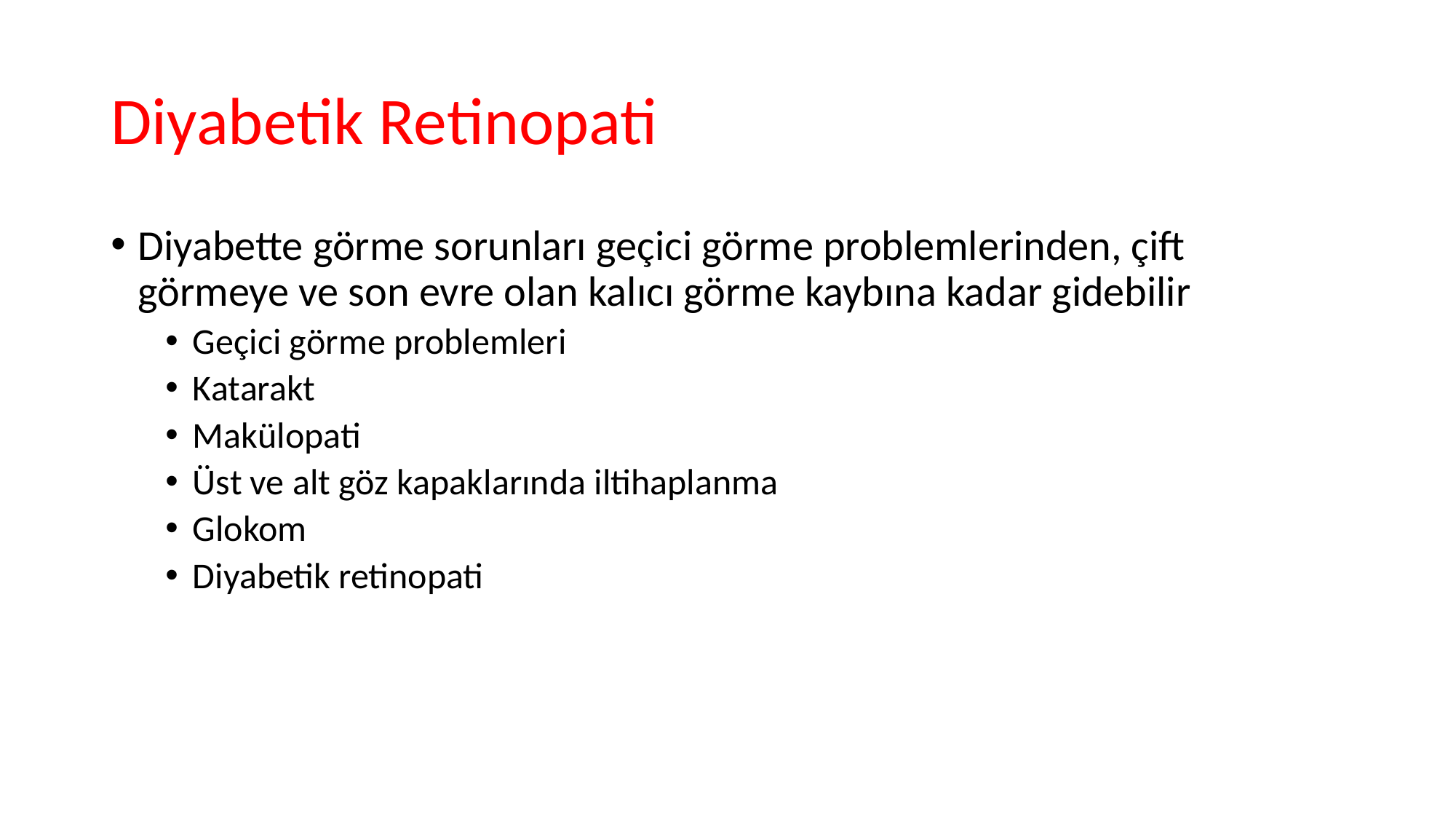

# Diyabetik Retinopati
Diyabette görme sorunları geçici görme problemlerinden, çift görmeye ve son evre olan kalıcı görme kaybına kadar gidebilir
Geçici görme problemleri
Katarakt
Makülopati
Üst ve alt göz kapaklarında iltihaplanma
Glokom
Diyabetik retinopati